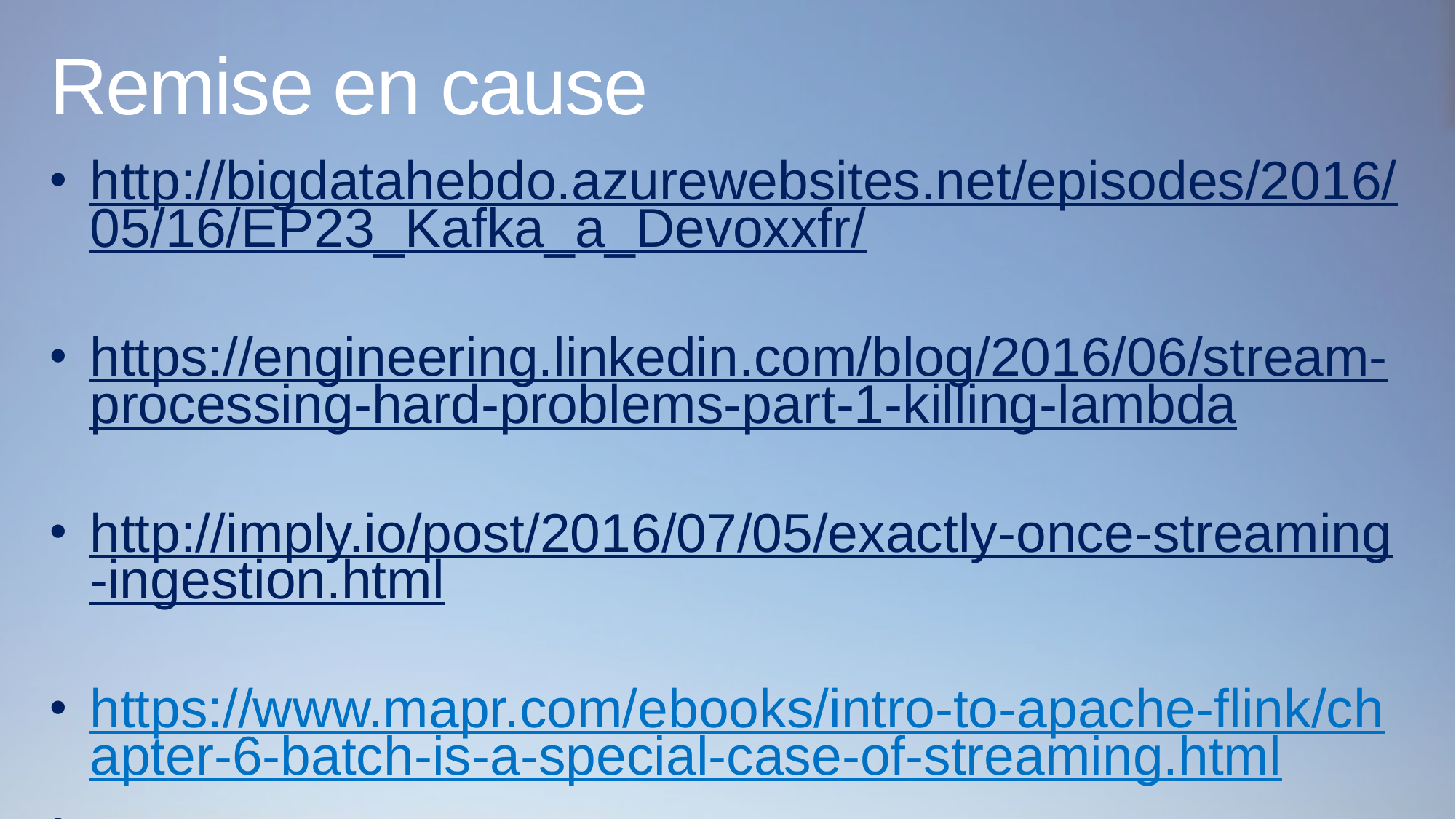

# Remise en cause
http://bigdatahebdo.azurewebsites.net/episodes/2016/05/16/EP23_Kafka_a_Devoxxfr/
https://engineering.linkedin.com/blog/2016/06/stream-processing-hard-problems-part-1-killing-lambda
http://imply.io/post/2016/07/05/exactly-once-streaming-ingestion.html
https://www.mapr.com/ebooks/intro-to-apache-flink/chapter-6-batch-is-a-special-case-of-streaming.html
…